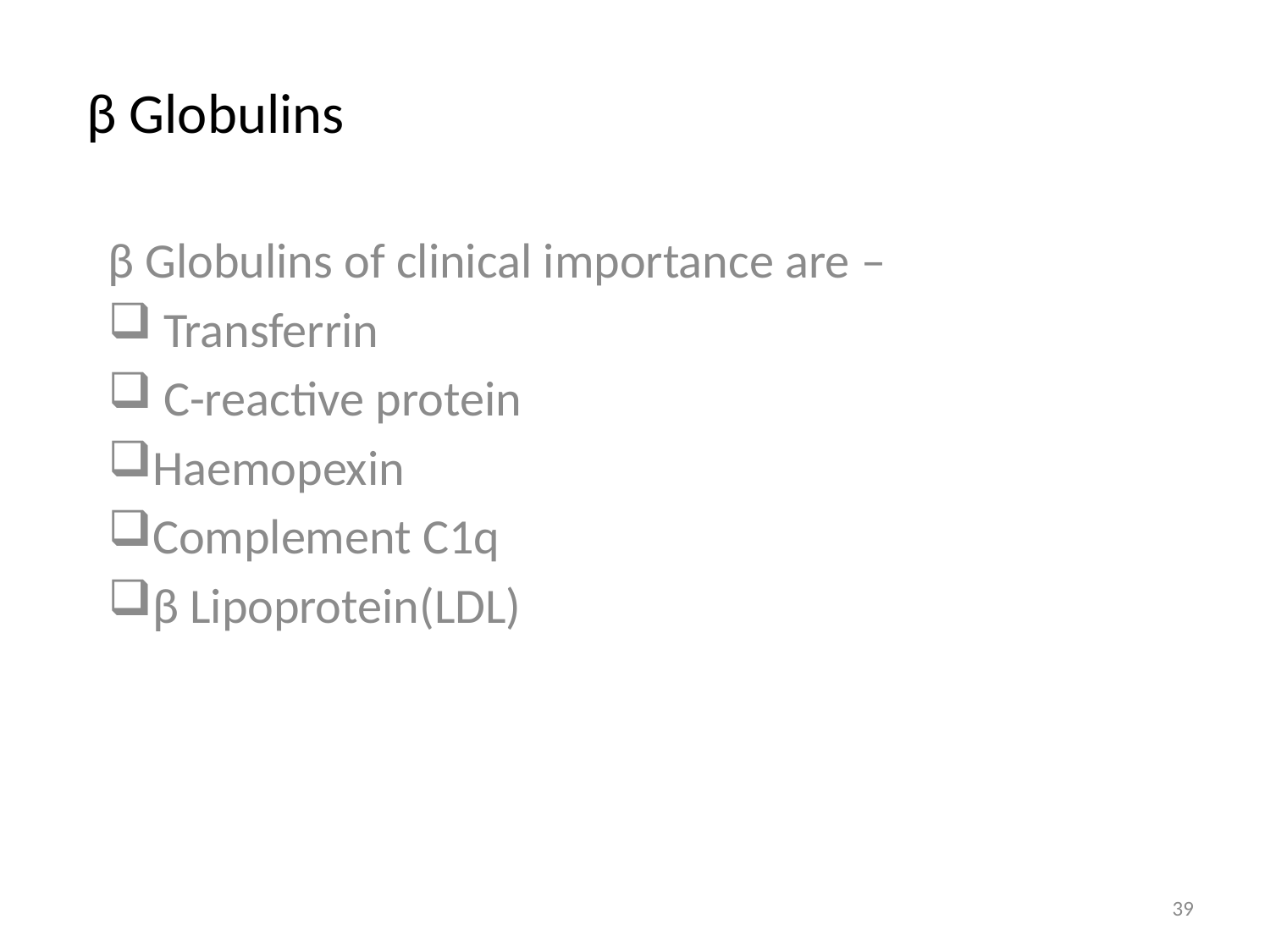

# β Globulins
β Globulins of clinical importance are –
 Transferrin
 C-reactive protein
Haemopexin
Complement C1q
β Lipoprotein(LDL)

39